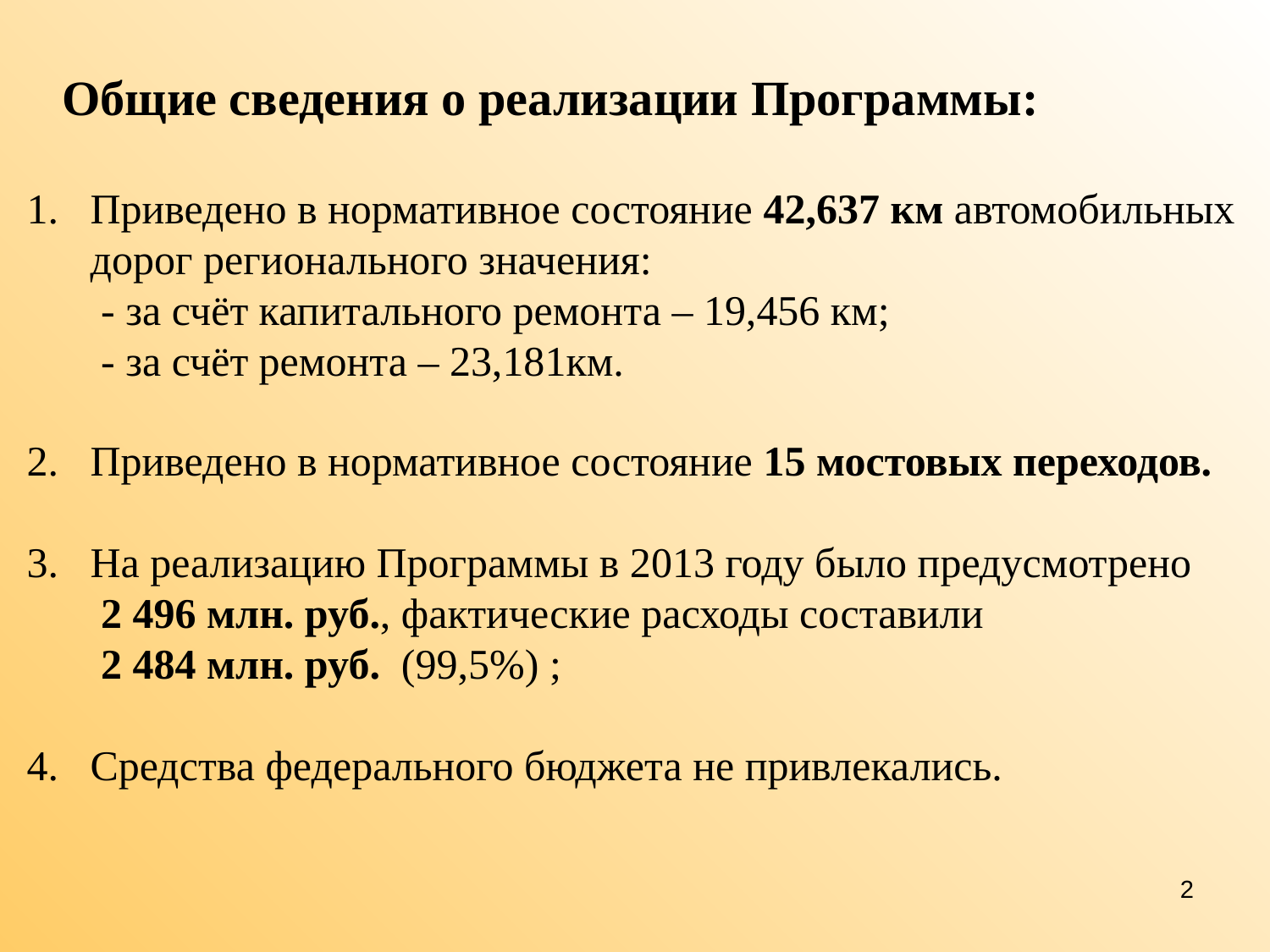

Общие сведения о реализации Программы:
Приведено в нормативное состояние 42,637 км автомобильных дорог регионального значения:
       - за счёт капитального ремонта – 19,456 км;
       - за счёт ремонта – 23,181км.

Приведено в нормативное состояние 15 мостовых переходов.

На реализацию Программы в 2013 году было предусмотрено
       2 496 млн. руб., фактические расходы составили
       2 484 млн. руб.  (99,5%) ;

Средства федерального бюджета не привлекались.

2